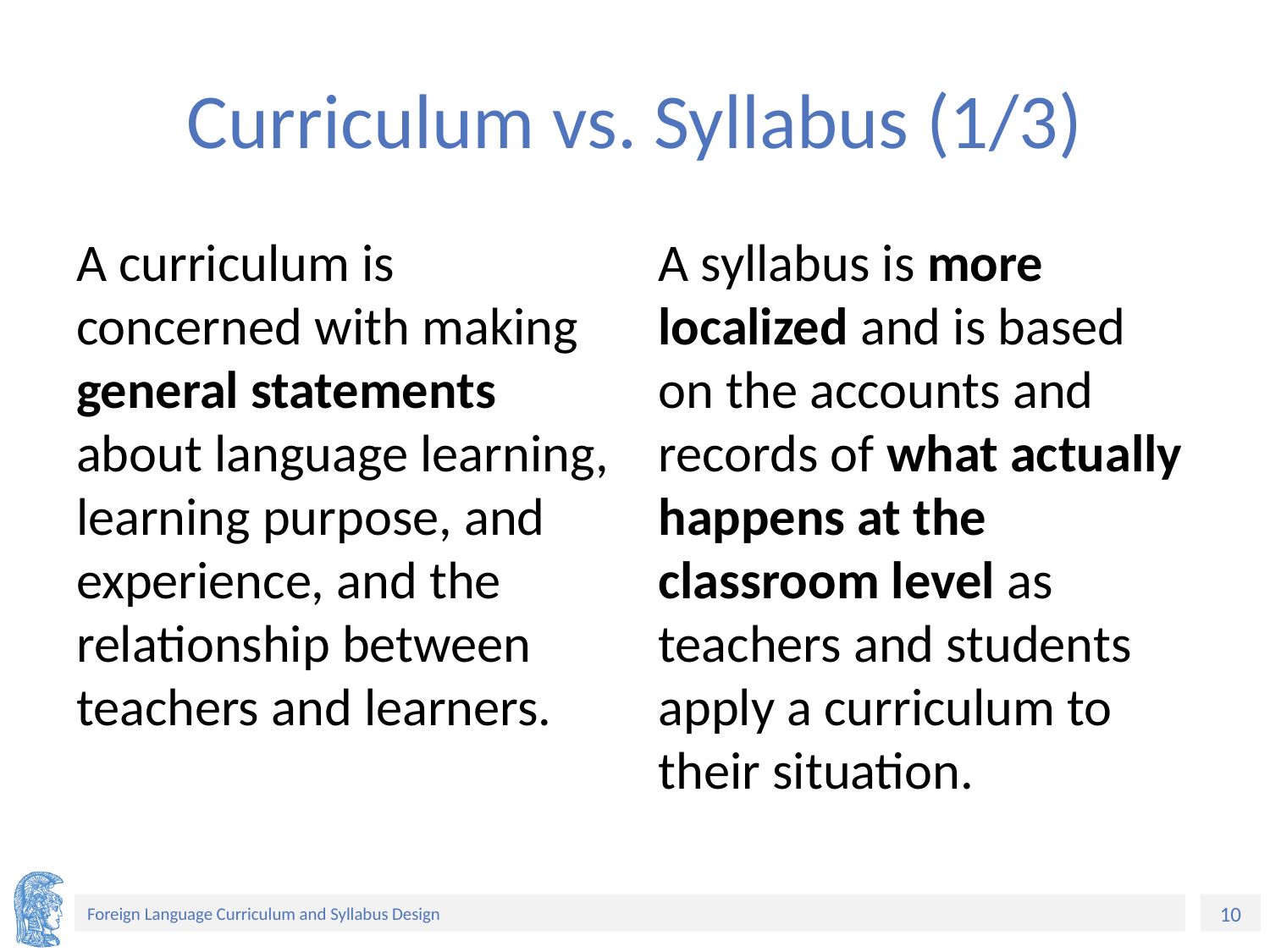

# Curriculum vs. Syllabus (1/3)
A curriculum is concerned with making general statements about language learning, learning purpose, and experience, and the relationship between teachers and learners.

A syllabus is more localized and is based on the accounts and records of what actually happens at the classroom level as teachers and students apply a curriculum to their situation.